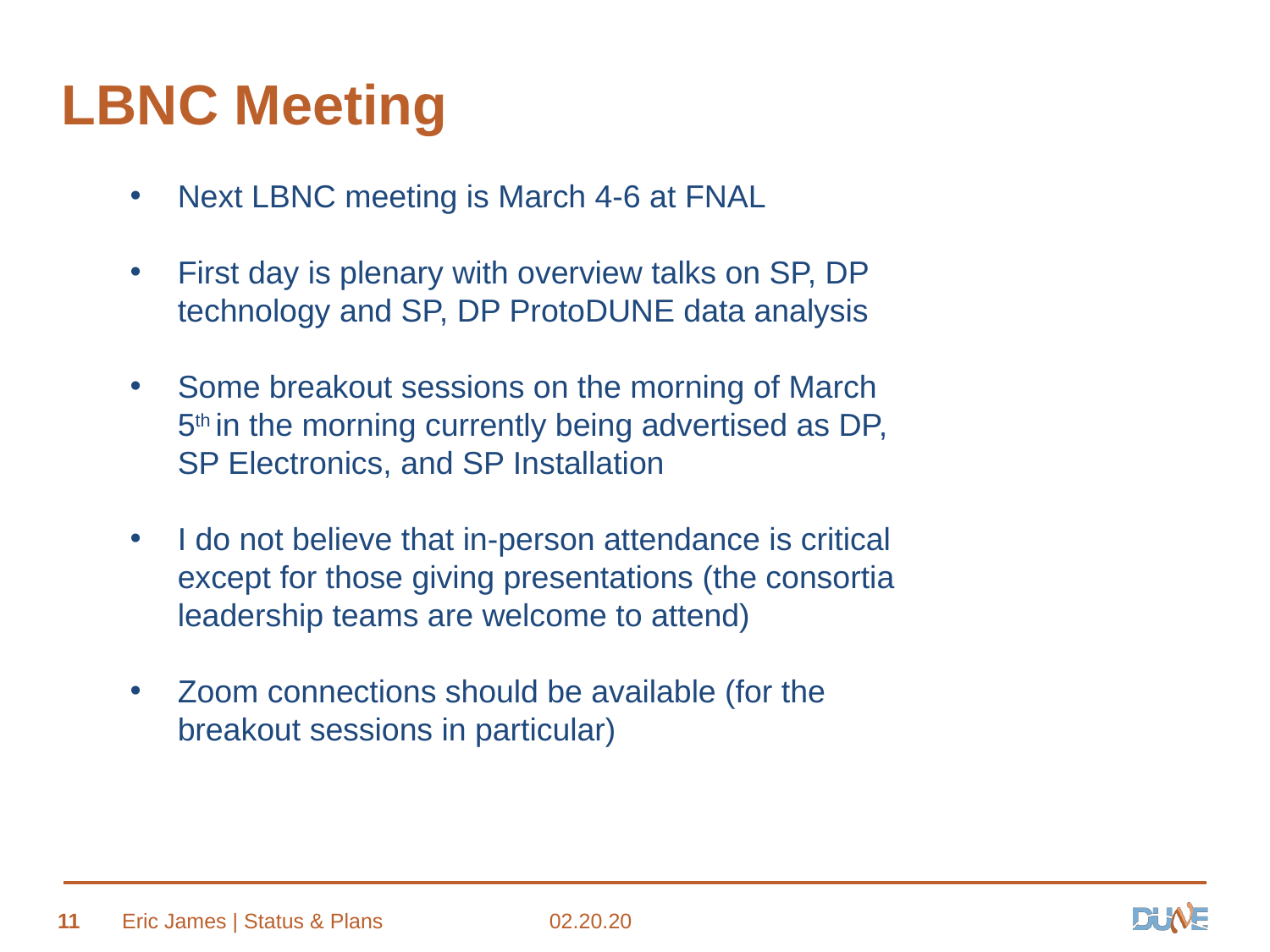

# LBNC Meeting
Next LBNC meeting is March 4-6 at FNAL

First day is plenary with overview talks on SP, DP technology and SP, DP ProtoDUNE data analysis

Some breakout sessions on the morning of March 5th in the morning currently being advertised as DP, SP Electronics, and SP Installation

I do not believe that in-person attendance is critical except for those giving presentations (the consortia leadership teams are welcome to attend)

Zoom connections should be available (for the breakout sessions in particular)

11
Eric James | Status & Plans
02.20.20